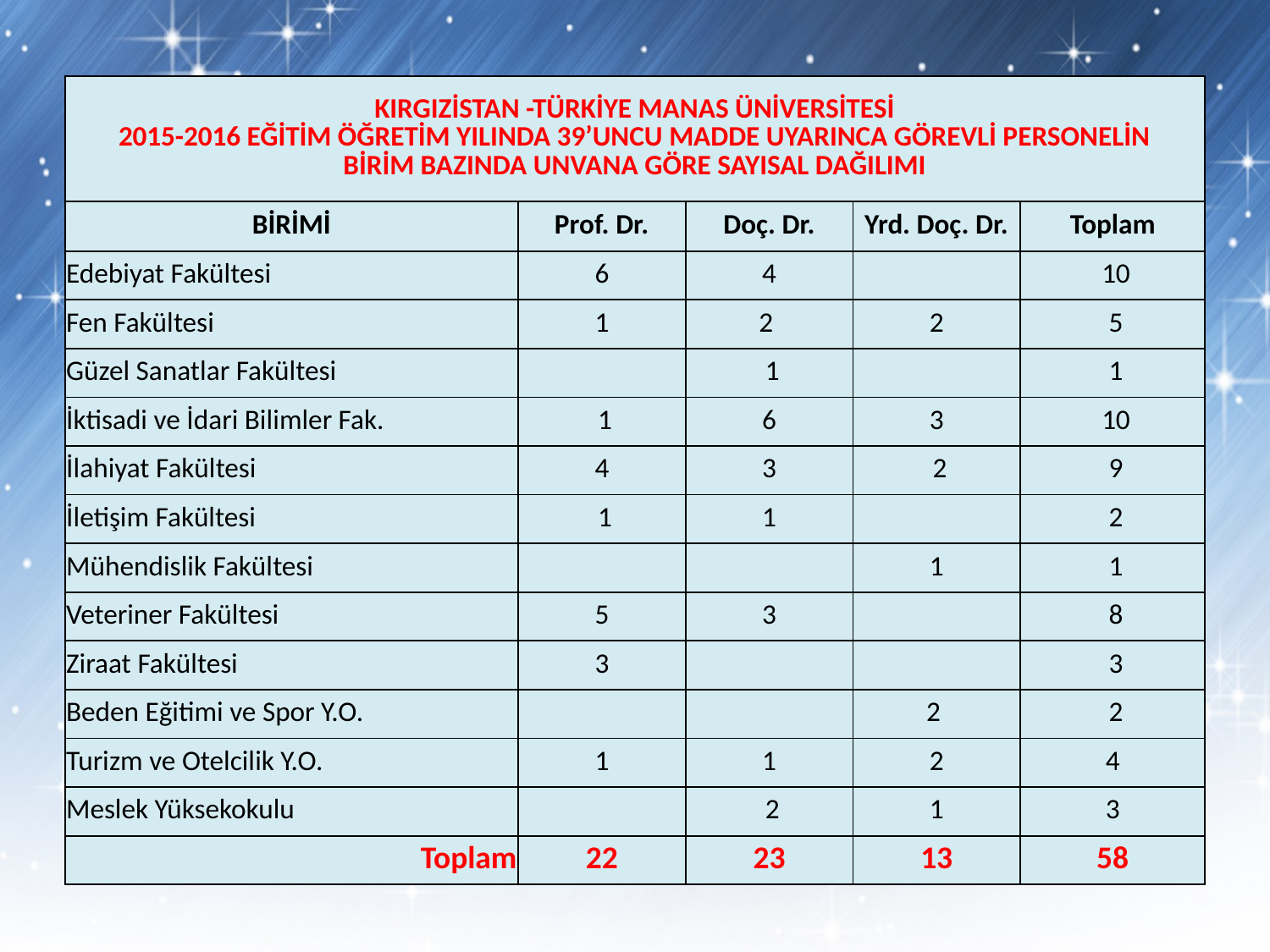

| KIRGIZİSTAN -TÜRKİYE MANAS ÜNİVERSİTESİ 2015-2016 EĞİTİM ÖĞRETİM YILINDA 39’UNCU MADDE UYARINCA GÖREVLİ PERSONELİN BİRİM BAZINDA UNVANA GÖRE SAYISAL DAĞILIMI |  |  |  |  |
| --- | --- | --- | --- | --- |
| BİRİMİ | Prof. Dr. | Doç. Dr. | Yrd. Doç. Dr. | Toplam |
| Edebiyat Fakültesi | 6 | 4 |  | 10 |
| Fen Fakültesi | 1 | 2 | 2 | 5 |
| Güzel Sanatlar Fakültesi |  | 1 |  | 1 |
| İktisadi ve İdari Bilimler Fak. | 1 | 6 | 3 | 10 |
| İlahiyat Fakültesi | 4 | 3 | 2 | 9 |
| İletişim Fakültesi | 1 | 1 |  | 2 |
| Mühendislik Fakültesi |  |  | 1 | 1 |
| Veteriner Fakültesi | 5 | 3 |  | 8 |
| Ziraat Fakültesi | 3 |  |  | 3 |
| Beden Eğitimi ve Spor Y.O. |  |  | 2 | 2 |
| Turizm ve Otelcilik Y.O. | 1 | 1 | 2 | 4 |
| Meslek Yüksekokulu |  | 2 | 1 | 3 |
| Toplam | 22 | 23 | 13 | 58 |